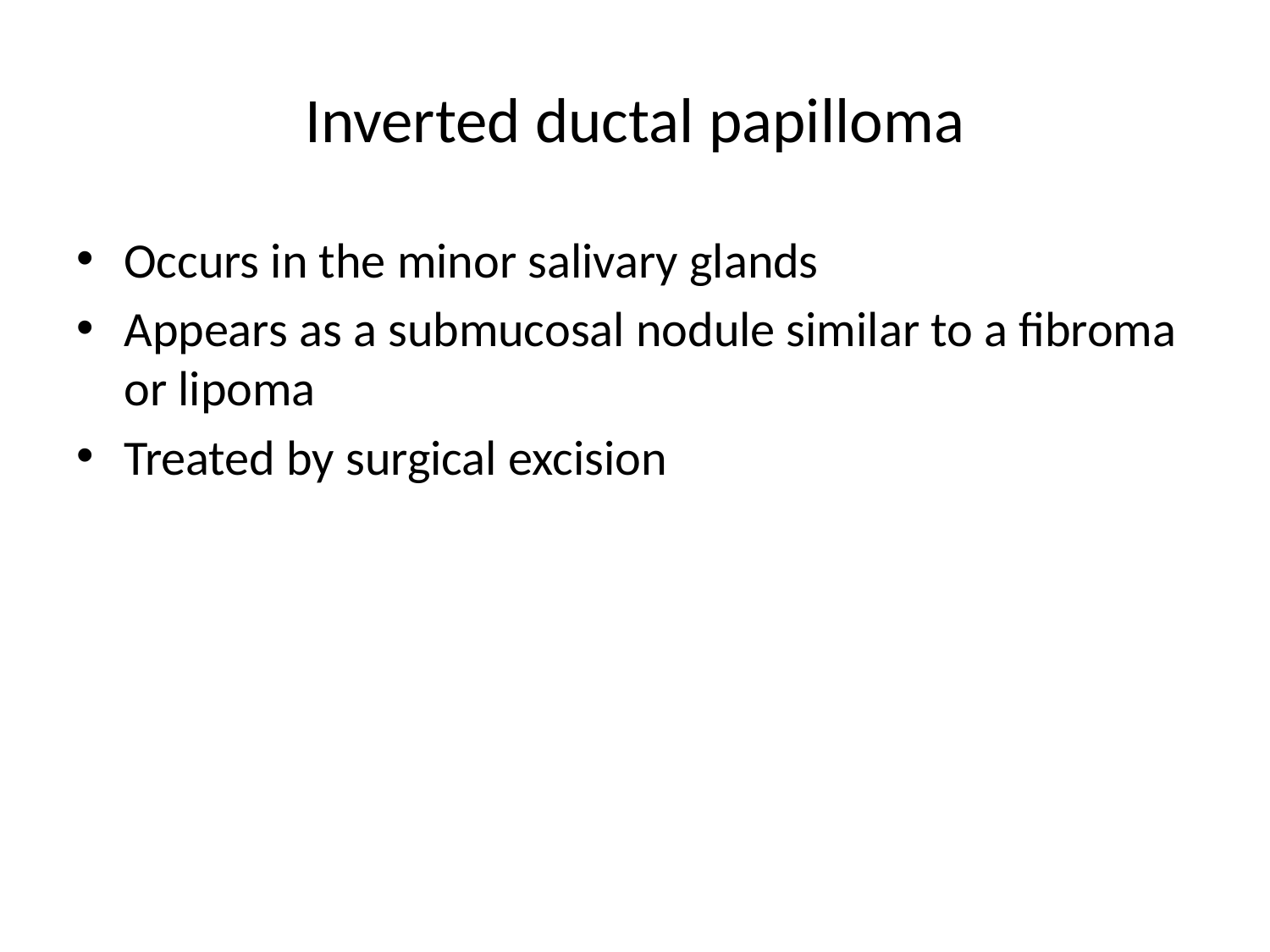

# Inverted ductal papilloma
Occurs in the minor salivary glands
Appears as a submucosal nodule similar to a fibroma or lipoma
Treated by surgical excision